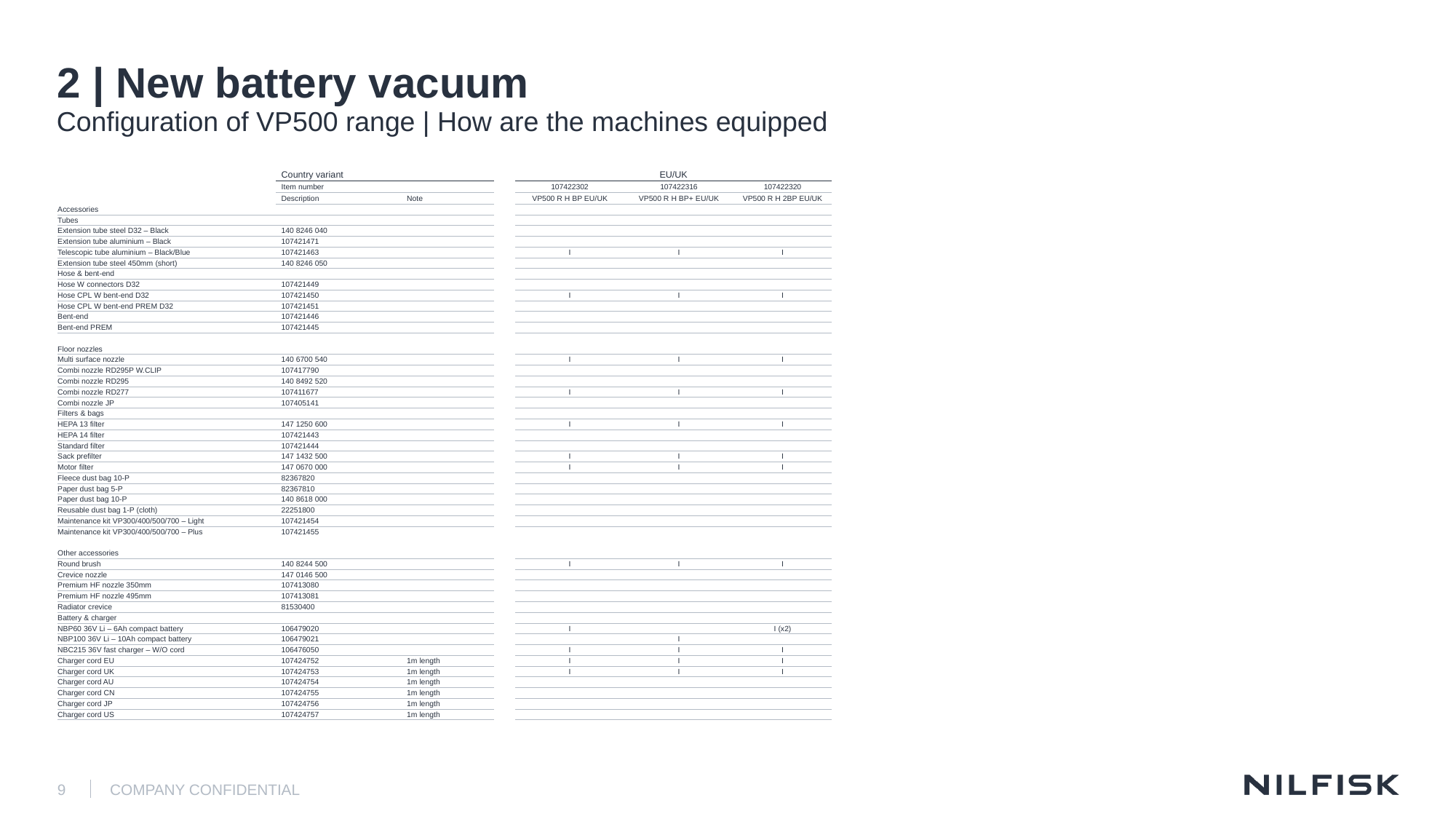

# 2 | New battery vacuum
Configuration of VP500 range | How are the machines equipped
|  | Country variant |  |  |  | EU/UK |  |  |  |
| --- | --- | --- | --- | --- | --- | --- | --- | --- |
|  | Item number |  |  |  | 107422302 | 107422316 | 107422320 |  |
|  | Description | Note |  |  | VP500 R H BP EU/UK | VP500 R H BP+ EU/UK | VP500 R H 2BP EU/UK |  |
| Accessories |  |  |  |  |  |  |  |  |
| Tubes |  |  |  |  |  |  |  |  |
| Extension tube steel D32 – Black | 140 8246 040 |  |  |  |  |  |  |  |
| Extension tube aluminium – Black | 107421471 |  |  |  |  |  |  |  |
| Telescopic tube aluminium – Black/Blue | 107421463 |  |  |  | I | I | I |  |
| Extension tube steel 450mm (short) | 140 8246 050 |  |  |  |  |  |  |  |
| Hose & bent-end |  |  |  |  |  |  |  |  |
| Hose W connectors D32 | 107421449 |  |  |  |  |  |  |  |
| Hose CPL W bent-end D32 | 107421450 |  |  |  | I | I | I |  |
| Hose CPL W bent-end PREM D32 | 107421451 |  |  |  |  |  |  |  |
| Bent-end | 107421446 |  |  |  |  |  |  |  |
| Bent-end PREM | 107421445 |  |  |  |  |  |  |  |
|  |  |  |  |  |  |  |  |  |
| Floor nozzles |  |  |  |  |  |  |  |  |
| Multi surface nozzle | 140 6700 540 |  |  |  | I | I | I |  |
| Combi nozzle RD295P W.CLIP | 107417790 |  |  |  |  |  |  |  |
| Combi nozzle RD295 | 140 8492 520 |  |  |  |  |  |  |  |
| Combi nozzle RD277 | 107411677 |  |  |  | I | I | I |  |
| Combi nozzle JP | 107405141 |  |  |  |  |  |  |  |
| Filters & bags |  |  |  |  |  |  |  |  |
| HEPA 13 filter | 147 1250 600 |  |  |  | I | I | I |  |
| HEPA 14 filter | 107421443 |  |  |  |  |  |  |  |
| Standard filter | 107421444 |  |  |  |  |  |  |  |
| Sack prefilter | 147 1432 500 |  |  |  | I | I | I |  |
| Motor filter | 147 0670 000 |  |  |  | I | I | I |  |
| Fleece dust bag 10-P | 82367820 |  |  |  |  |  |  |  |
| Paper dust bag 5-P | 82367810 |  |  |  |  |  |  |  |
| Paper dust bag 10-P | 140 8618 000 |  |  |  |  |  |  |  |
| Reusable dust bag 1-P (cloth) | 22251800 |  |  |  |  |  |  |  |
| Maintenance kit VP300/400/500/700 – Light | 107421454 |  |  |  |  |  |  |  |
| Maintenance kit VP300/400/500/700 – Plus | 107421455 |  |  |  |  |  |  |  |
|  |  |  |  |  |  |  |  |  |
| Other accessories |  |  |  |  |  |  |  |  |
| Round brush | 140 8244 500 |  |  |  | I | I | I |  |
| Crevice nozzle | 147 0146 500 |  |  |  |  |  |  |  |
| Premium HF nozzle 350mm | 107413080 |  |  |  |  |  |  |  |
| Premium HF nozzle 495mm | 107413081 |  |  |  |  |  |  |  |
| Radiator crevice | 81530400 |  |  |  |  |  |  |  |
| Battery & charger |  |  |  |  |  |  |  |  |
| NBP60 36V Li – 6Ah compact battery | 106479020 |  |  |  | I |  | I (x2) |  |
| NBP100 36V Li – 10Ah compact battery | 106479021 |  |  |  |  | I |  |  |
| NBC215 36V fast charger – W/O cord | 106476050 |  |  |  | I | I | I |  |
| Charger cord EU | 107424752 | 1m length |  |  | I | I | I |  |
| Charger cord UK | 107424753 | 1m length |  |  | I | I | I |  |
| Charger cord AU | 107424754 | 1m length |  |  |  |  |  |  |
| Charger cord CN | 107424755 | 1m length |  |  |  |  |  |  |
| Charger cord JP | 107424756 | 1m length |  |  |  |  |  |  |
| Charger cord US | 107424757 | 1m length |  |  |  |  |  |  |
9
COMPANY CONFIDENTIAL